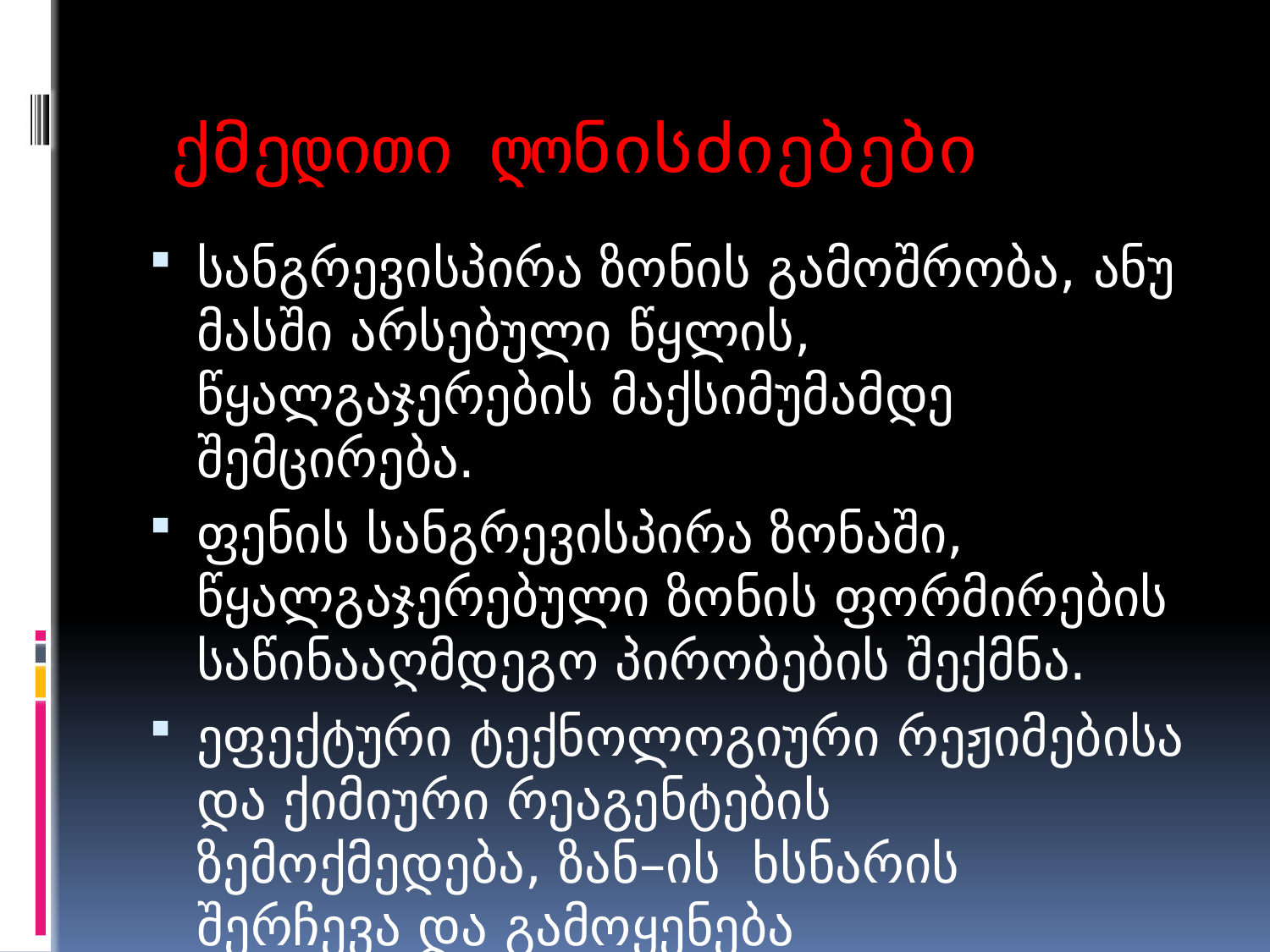

# ქმედითი ღონისძიებები
სანგრევისპირა ზონის გამოშრობა, ანუ მასში არსებული წყლის, წყალგაჯერების მაქსიმუმამდე   შემცირება.
ფენის სანგრევისპირა ზონაში, წყალგაჯერებული ზონის ფორმირების საწინააღმდეგო პირობების შექმნა.
ეფექტური ტექნოლოგიური რეჟიმებისა და ქიმიური რეაგენტების ზემოქმედება, ზან–ის  ხსნარის  შერჩევა და გამოყენება